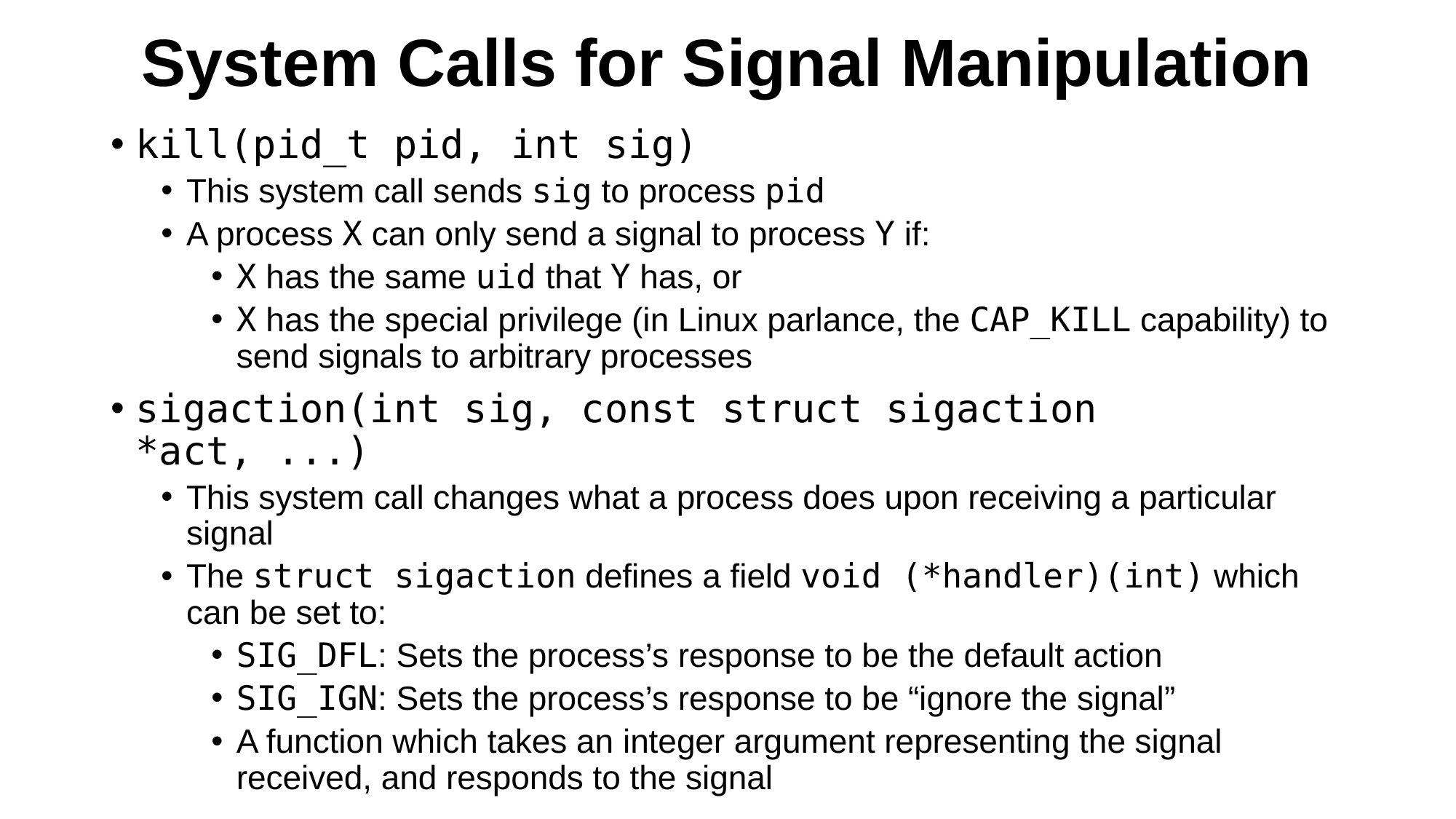

# System Calls for Signal Manipulation
kill(pid_t pid, int sig)
This system call sends sig to process pid
A process X can only send a signal to process Y if:
X has the same uid that Y has, or
X has the special privilege (in Linux parlance, the CAP_KILL capability) to send signals to arbitrary processes
sigaction(int sig, const struct sigaction *act, ...)
This system call changes what a process does upon receiving a particular signal
The struct sigaction defines a field void (*handler)(int) which can be set to:
SIG_DFL: Sets the process’s response to be the default action
SIG_IGN: Sets the process’s response to be “ignore the signal”
A function which takes an integer argument representing the signal received, and responds to the signal